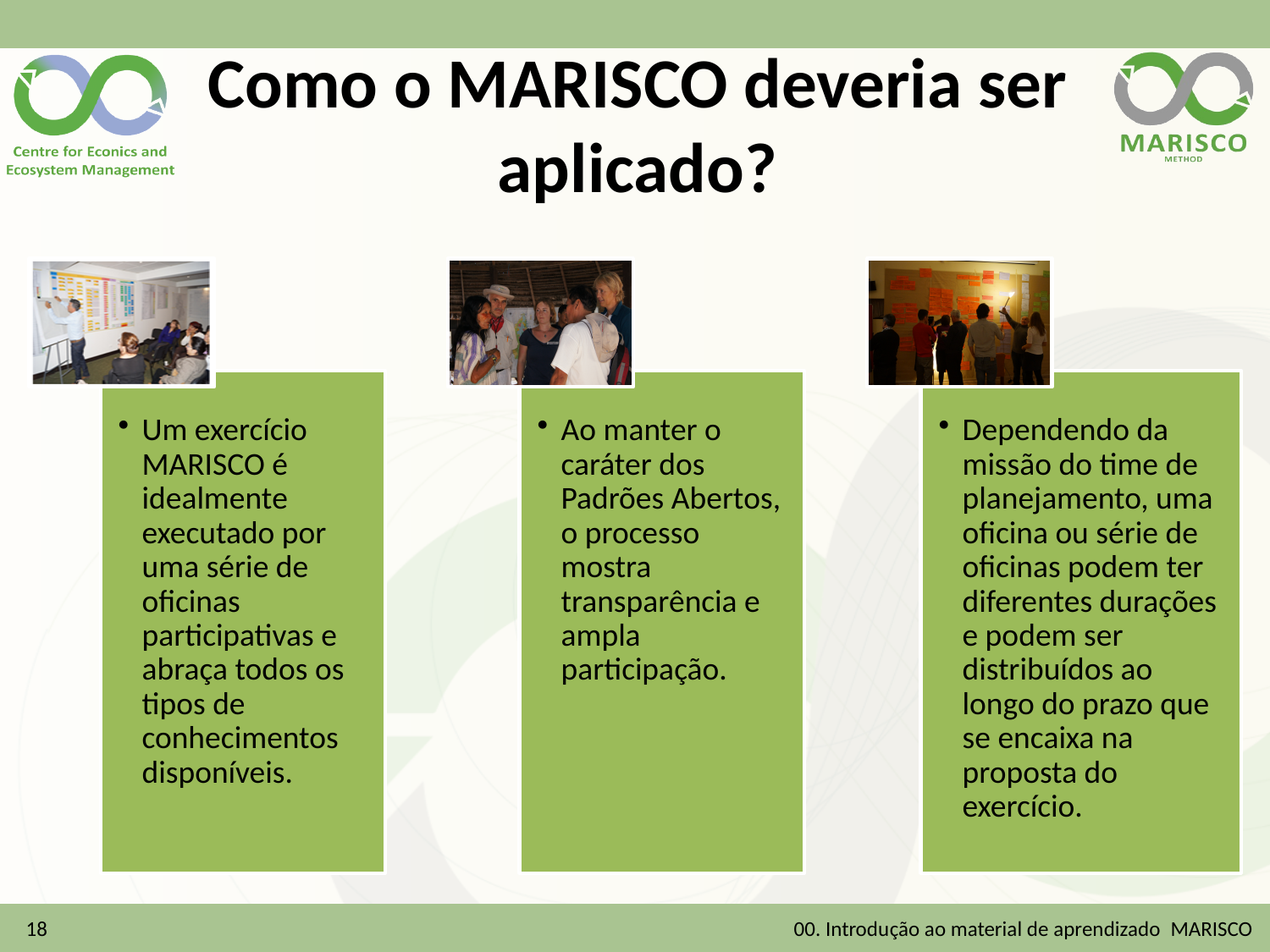

# Como o MARISCO deveria ser aplicado?

Um exercício MARISCO é idealmente executado por uma série de oficinas participativas e abraça todos os tipos de conhecimentos disponíveis.

Ao manter o caráter dos Padrões Abertos, o processo mostra transparência e ampla participação.

Dependendo da missão do time de planejamento, uma oficina ou série de oficinas podem ter diferentes durações e podem ser distribuídos ao longo do prazo que se encaixa na proposta do exercício.
18
00. Introdução ao material de aprendizado  MARISCO